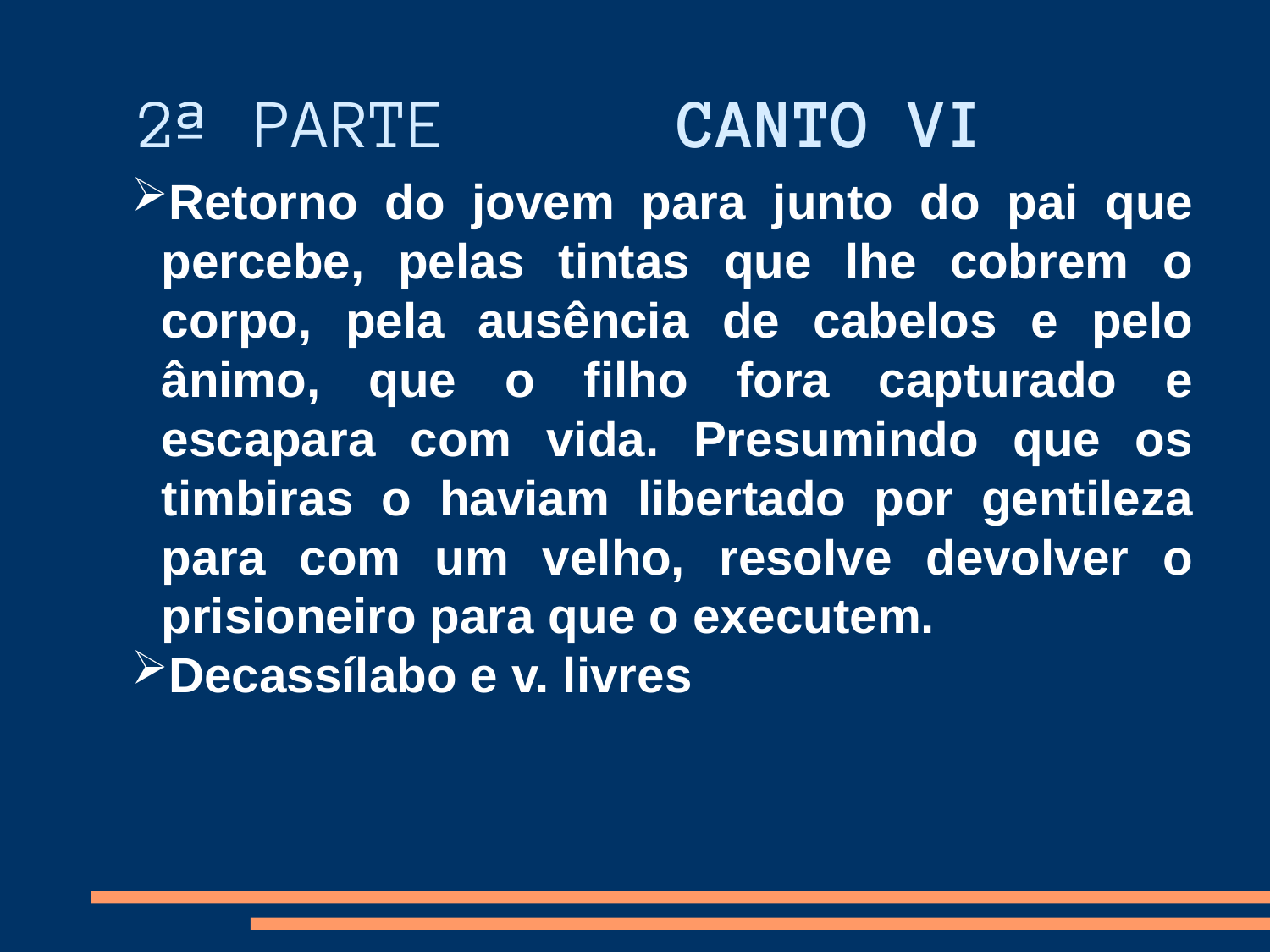

2ª PARTE      CANTO VI

Retorno do jovem para junto do pai que percebe, pelas tintas que lhe cobrem o corpo, pela ausência de cabelos e pelo ânimo, que o filho fora capturado e escapara com vida. Presumindo que os timbiras o haviam libertado por gentileza para com um velho, resolve devolver o prisioneiro para que o executem.
Decassílabo e v. livres